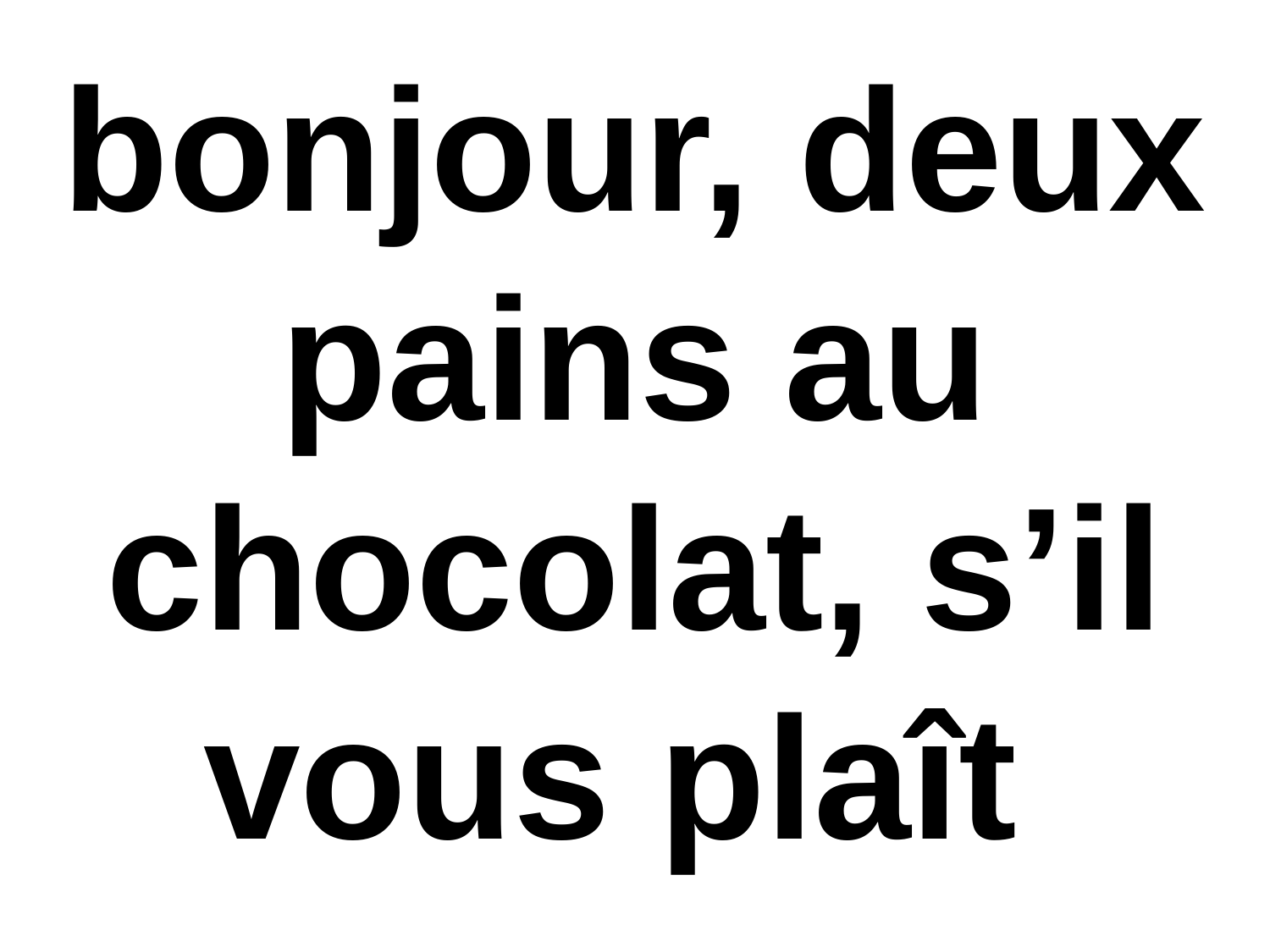

bonjour, deux pains au chocolat, s’il vous plaît